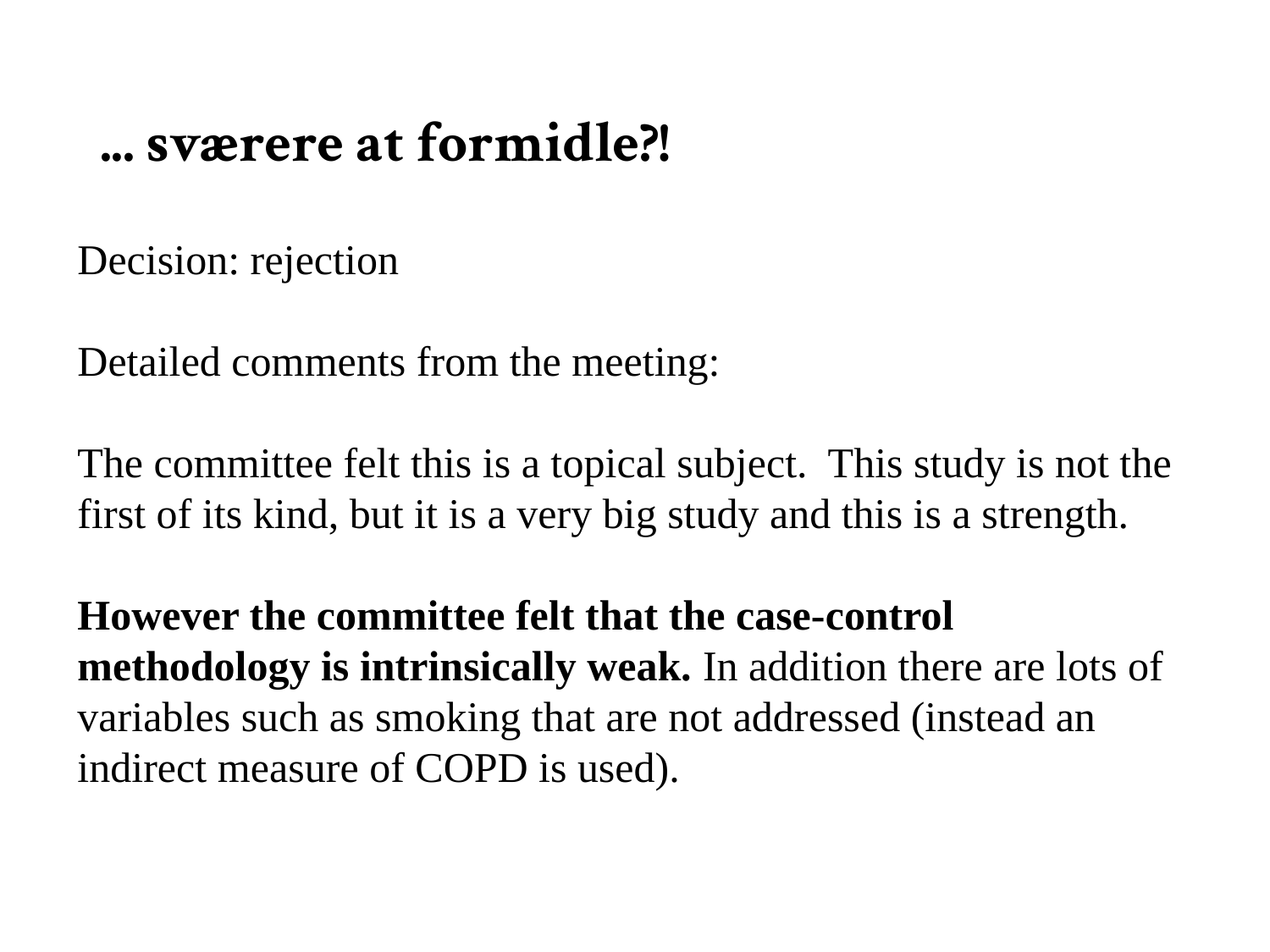

# ... sværere at formidle?!
Decision: rejection

Detailed comments from the meeting:

The committee felt this is a topical subject.  This study is not the first of its kind, but it is a very big study and this is a strength.

However the committee felt that the case-control methodology is intrinsically weak. In addition there are lots of variables such as smoking that are not addressed (instead an indirect measure of COPD is used).